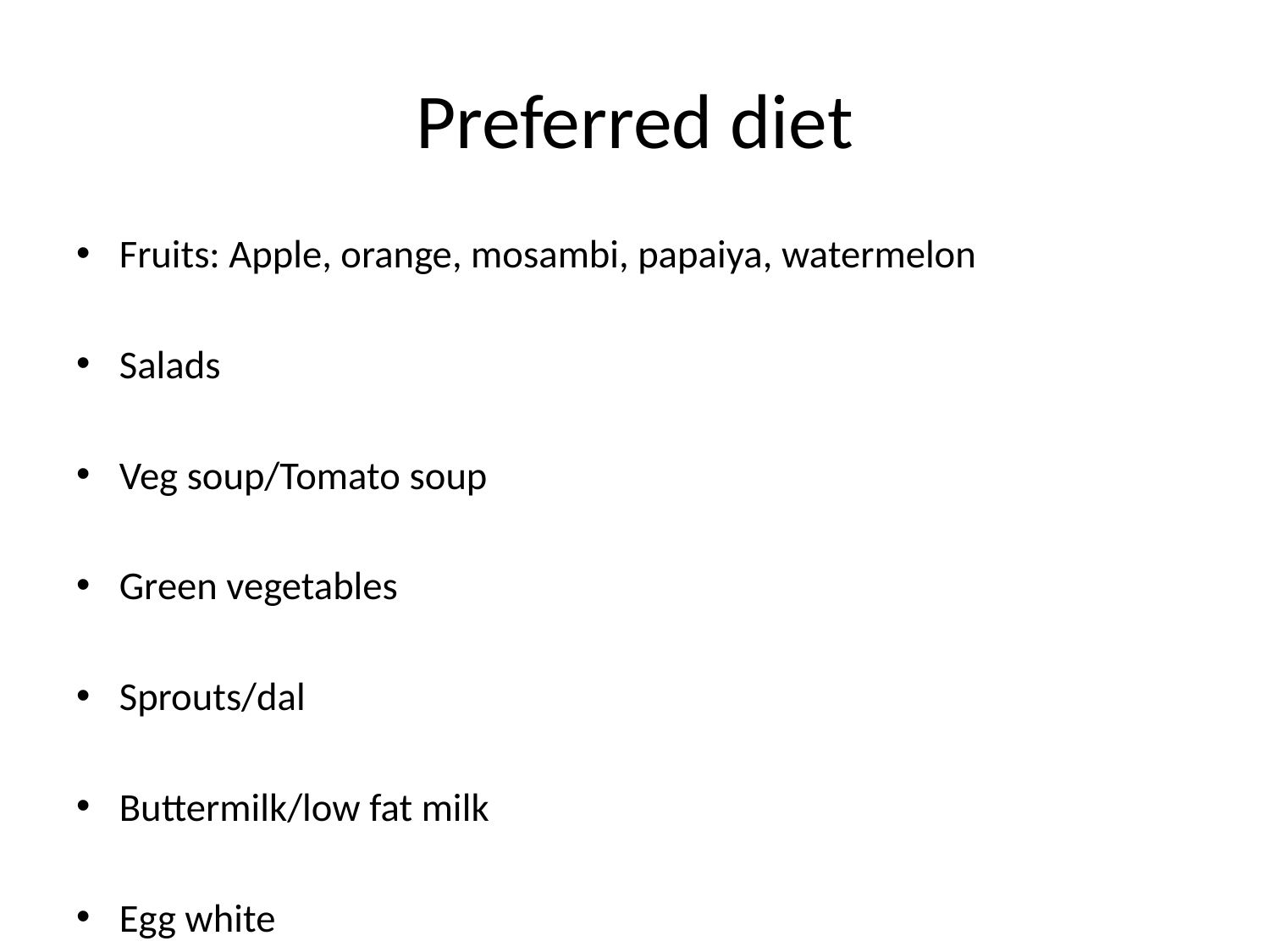

# Preferred diet
Fruits: Apple, orange, mosambi, papaiya, watermelon

Salads

Veg soup/Tomato soup

Green vegetables

Sprouts/dal

Buttermilk/low fat milk

Egg white